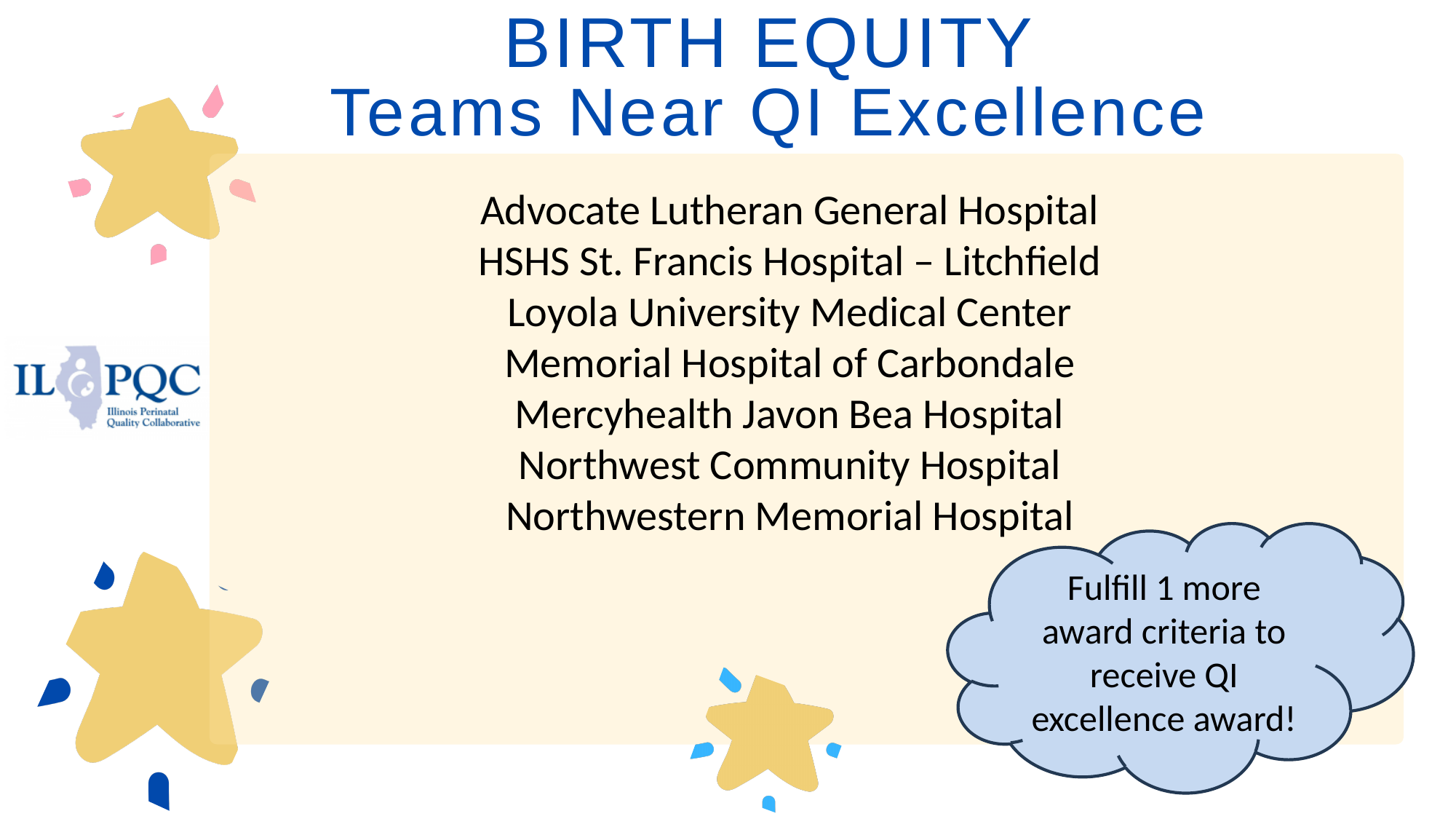

BIRTH EQUITY
Teams Near QI Excellence

Advocate Lutheran General Hospital
HSHS St. Francis Hospital – Litchfield
Loyola University Medical Center
Memorial Hospital of Carbondale
Mercyhealth Javon Bea Hospital
Northwest Community Hospital
Northwestern Memorial Hospital

Fulfill 1 more award criteria to receive QI excellence award!